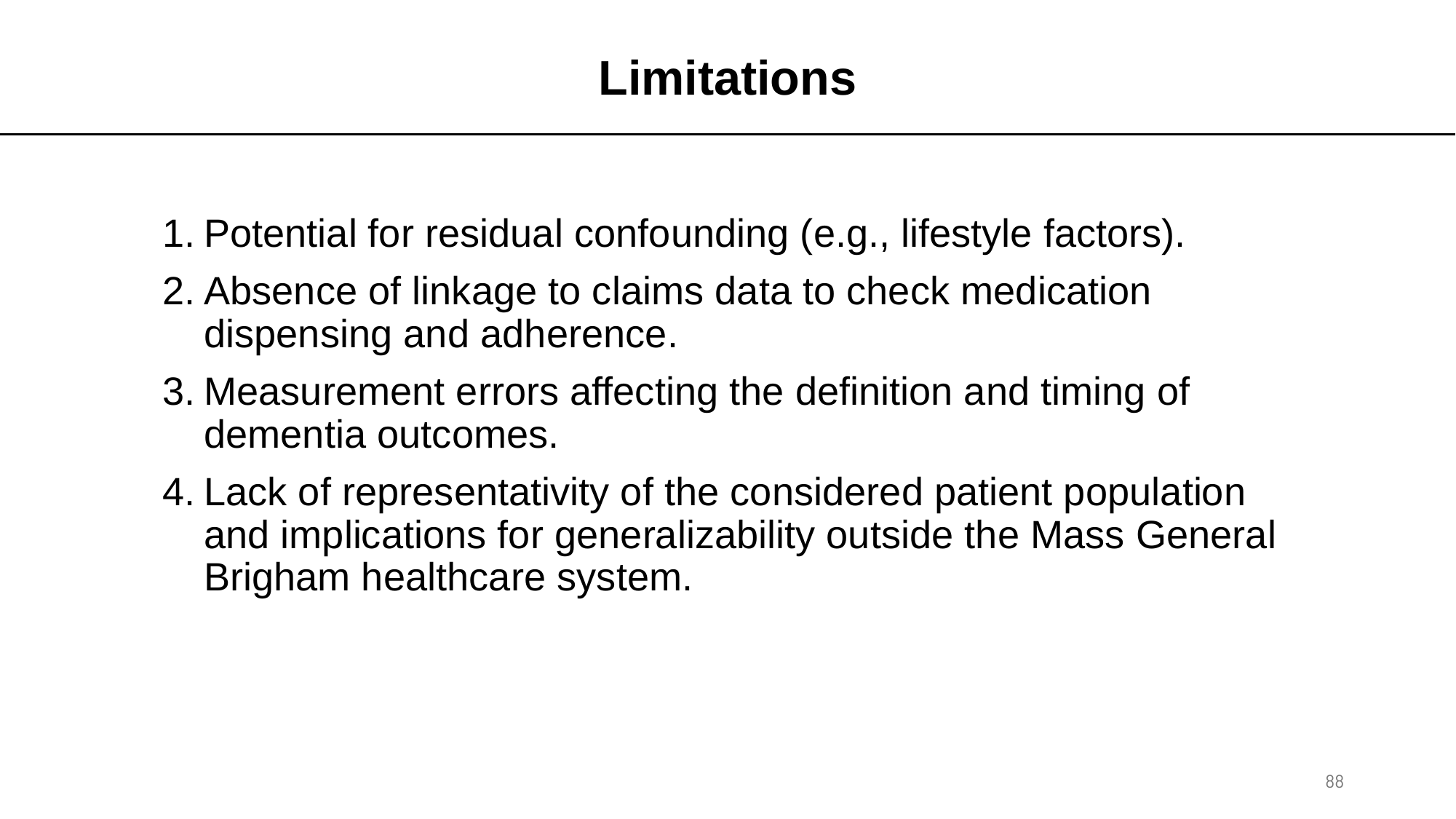

# Limitations
Potential for residual confounding (e.g., lifestyle factors).
Absence of linkage to claims data to check medication dispensing and adherence.
Measurement errors affecting the definition and timing of dementia outcomes.
Lack of representativity of the considered patient population and implications for generalizability outside the Mass General Brigham healthcare system.
88